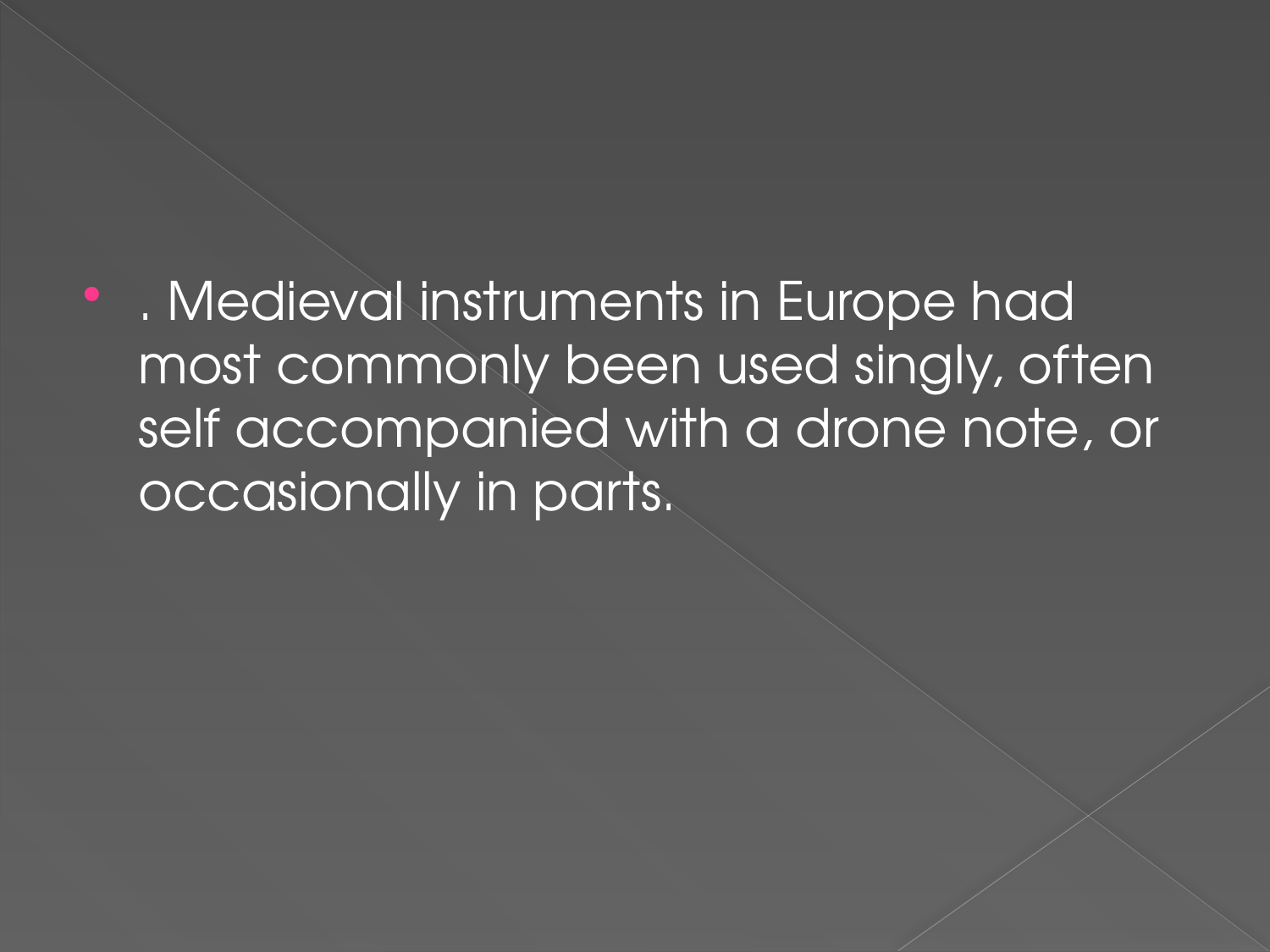

#
. Medieval instruments in Europe had most commonly been used singly, often self accompanied with a drone note, or occasionally in parts.